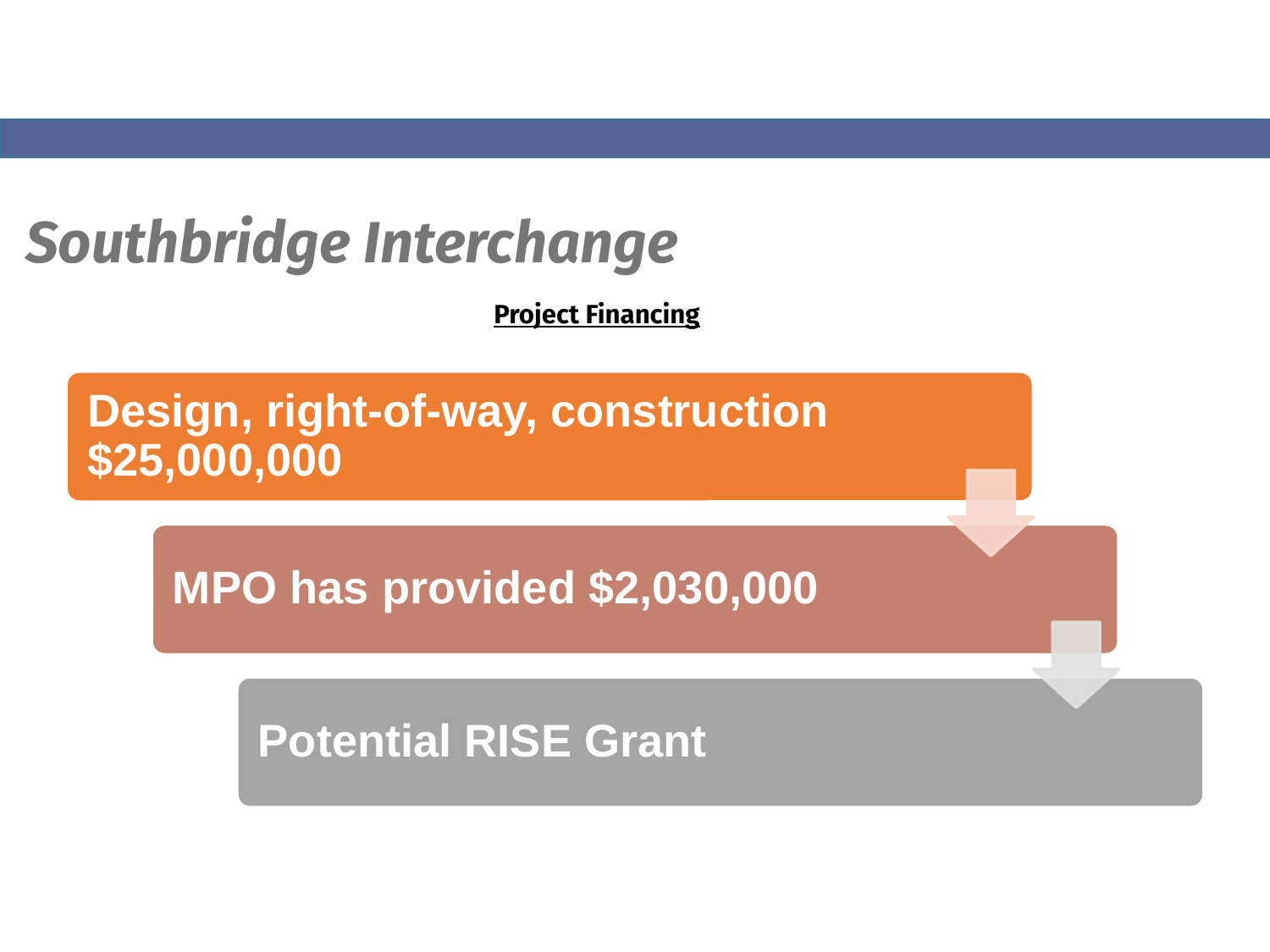

Southbridge Interchange

Project Financing
Design, right-of-way, construction $25,000,000
MPO has provided $2,030,000
Potential RISE Grant

14